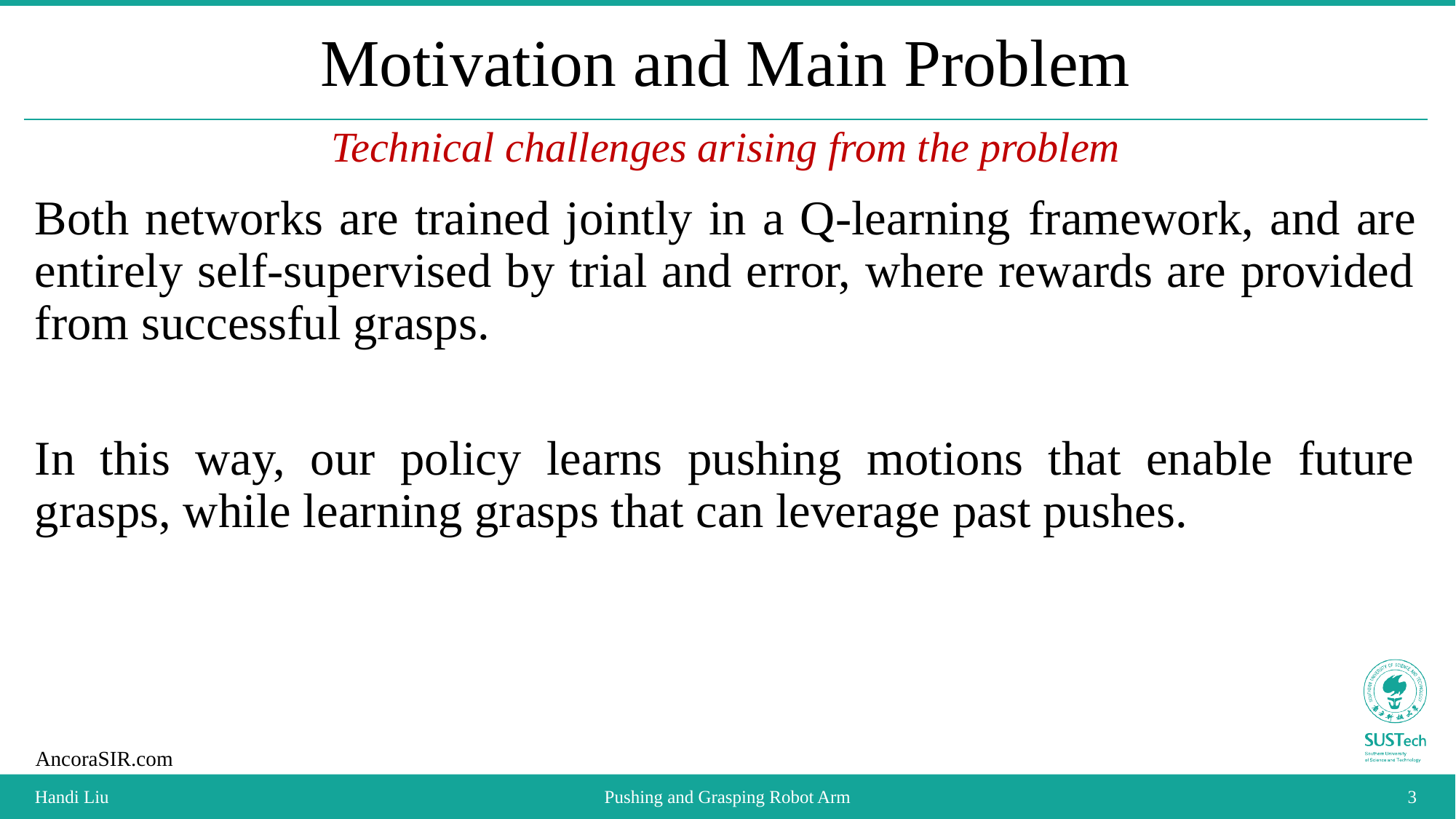

# Motivation and Main Problem
Technical challenges arising from the problem
Both networks are trained jointly in a Q-learning framework, and are entirely self-supervised by trial and error, where rewards are provided from successful grasps.

In this way, our policy learns pushing motions that enable future grasps, while learning grasps that can leverage past pushes.

Handi Liu
Pushing and Grasping Robot Arm
3